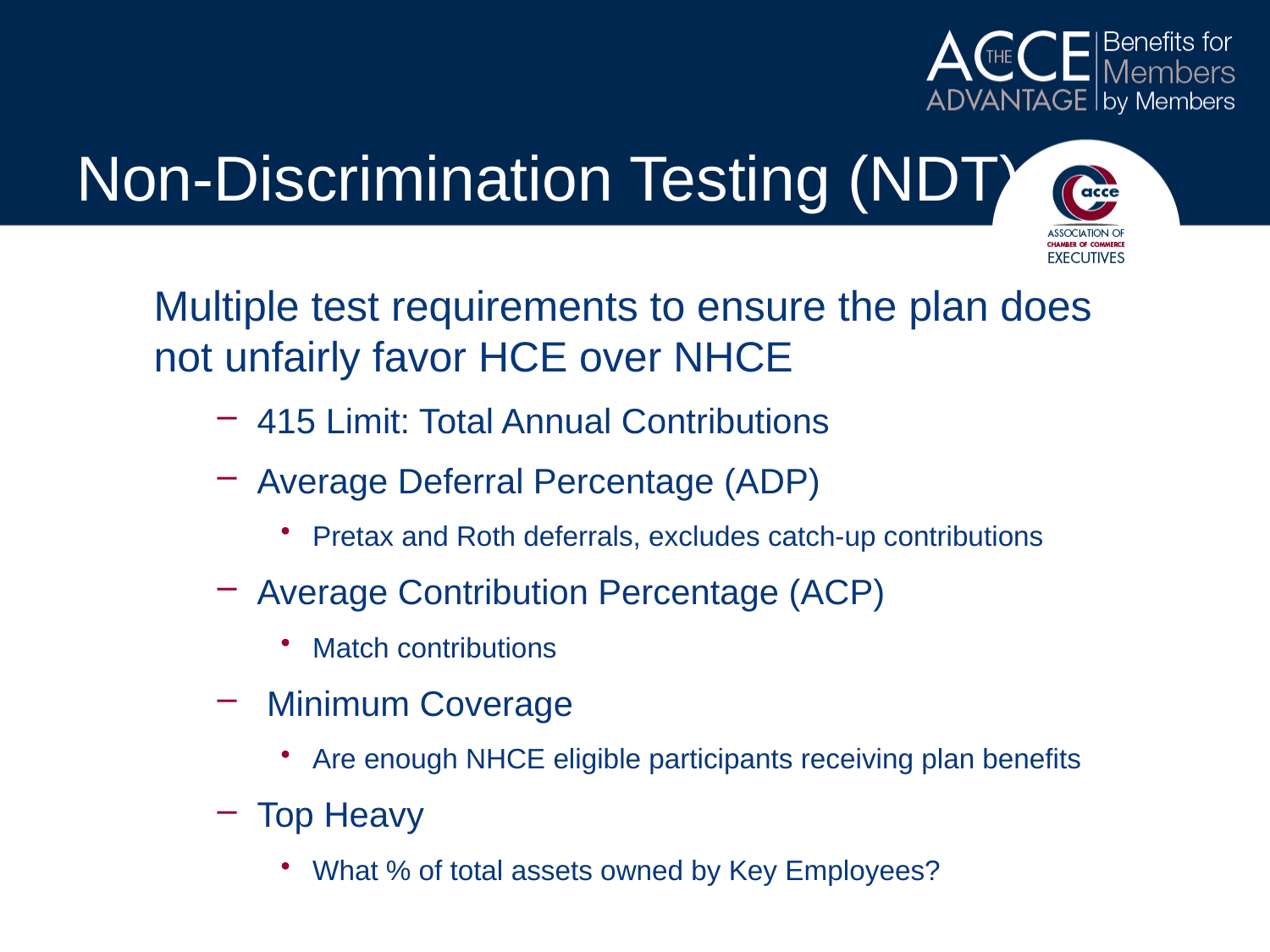

# Non-Discrimination Testing (NDT)
Multiple test requirements to ensure the plan does not unfairly favor HCE over NHCE
415 Limit: Total Annual Contributions
Average Deferral Percentage (ADP)
Pretax and Roth deferrals, excludes catch-up contributions
Average Contribution Percentage (ACP)
Match contributions
 Minimum Coverage
Are enough NHCE eligible participants receiving plan benefits
Top Heavy
What % of total assets owned by Key Employees?